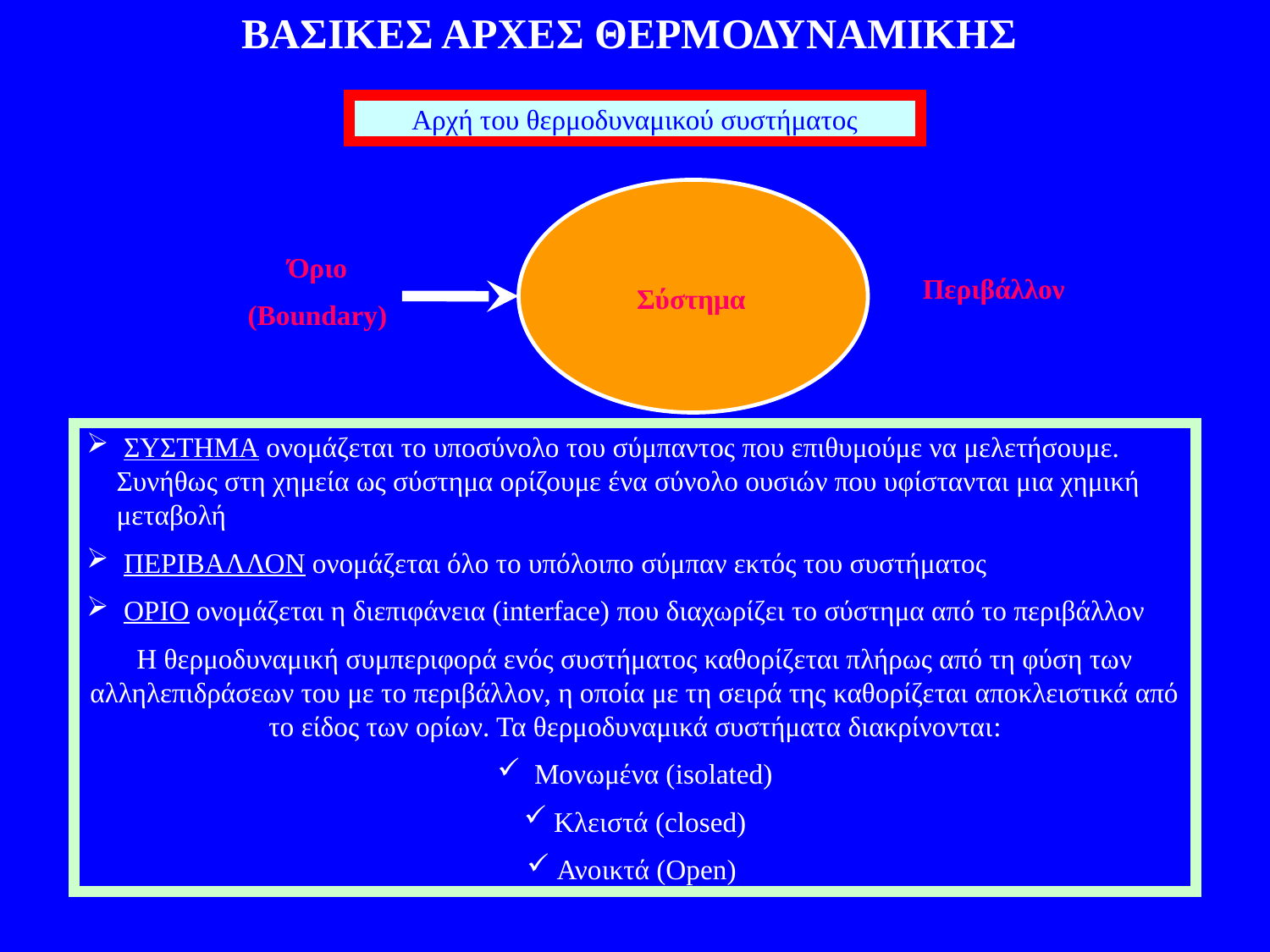

ΒΑΣΙΚΕΣ ΑΡΧΕΣ ΘΕΡΜΟΔΥΝΑΜΙΚΗΣ
Αρχή του θερμοδυναμικού συστήματος

Όριο
(Boundary)
Περιβάλλον

Σύστημα
 ΣΥΣΤΗΜΑ ονομάζεται το υποσύνολο του σύμπαντος που επιθυμούμε να μελετήσουμε. Συνήθως στη χημεία ως σύστημα ορίζουμε ένα σύνολο ουσιών που υφίστανται μια χημική μεταβολή
 ΠΕΡΙΒΑΛΛΟΝ ονομάζεται όλο το υπόλοιπο σύμπαν εκτός του συστήματος
 ΟΡΙΟ ονομάζεται η διεπιφάνεια (interface) που διαχωρίζει το σύστημα από το περιβάλλον
Η θερμοδυναμική συμπεριφορά ενός συστήματος καθορίζεται πλήρως από τη φύση των αλληλεπιδράσεων του με το περιβάλλον, η οποία με τη σειρά της καθορίζεται αποκλειστικά από το είδος των ορίων. Τα θερμοδυναμικά συστήματα διακρίνονται:
 Μονωμένα (isolated)
Κλειστά (closed)
Ανοικτά (Open)